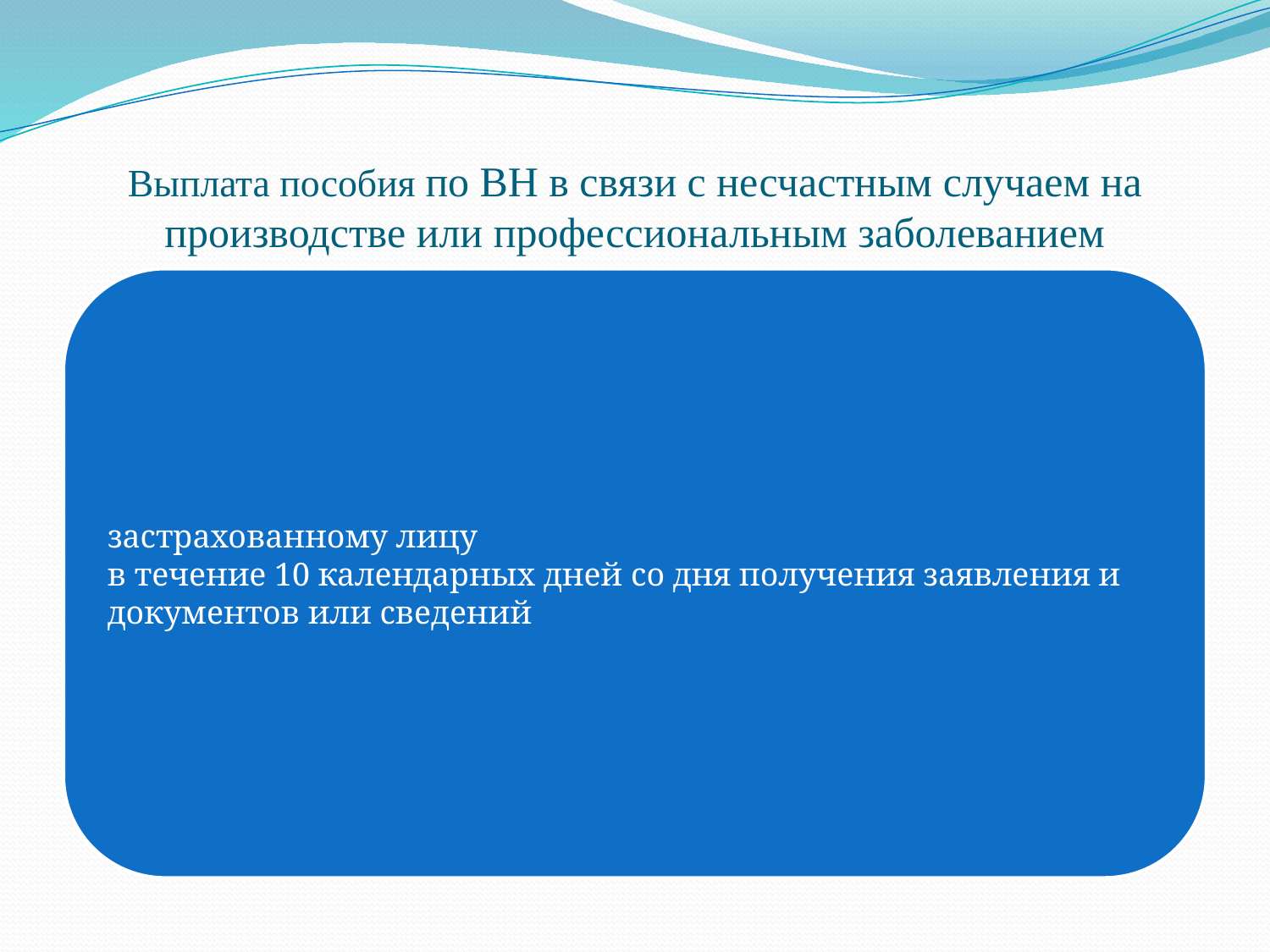

# Выплата пособия по ВН в связи с несчастным случаем на производстве или профессиональным заболеванием
застрахованному лицу
в течение 10 календарных дней со дня получения заявления и документов или сведений